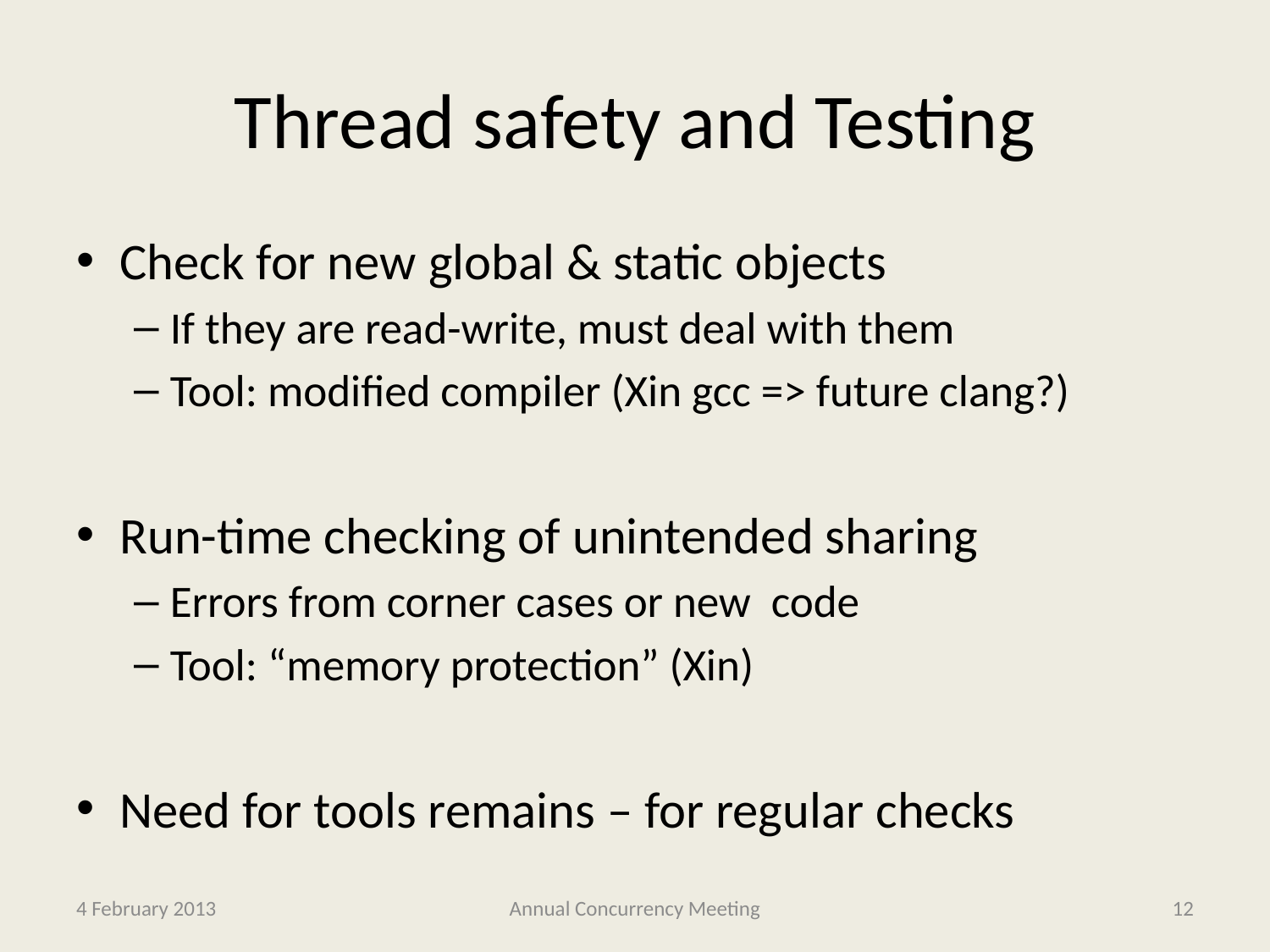

# Thread safety and Testing
Check for new global & static objects
If they are read-write, must deal with them
Tool: modified compiler (Xin gcc => future clang?)

Run-time checking of unintended sharing
Errors from corner cases or new  code
Tool: “memory protection” (Xin)

Need for tools remains – for regular checks

4 February 2013
Annual Concurrency Meeting
12